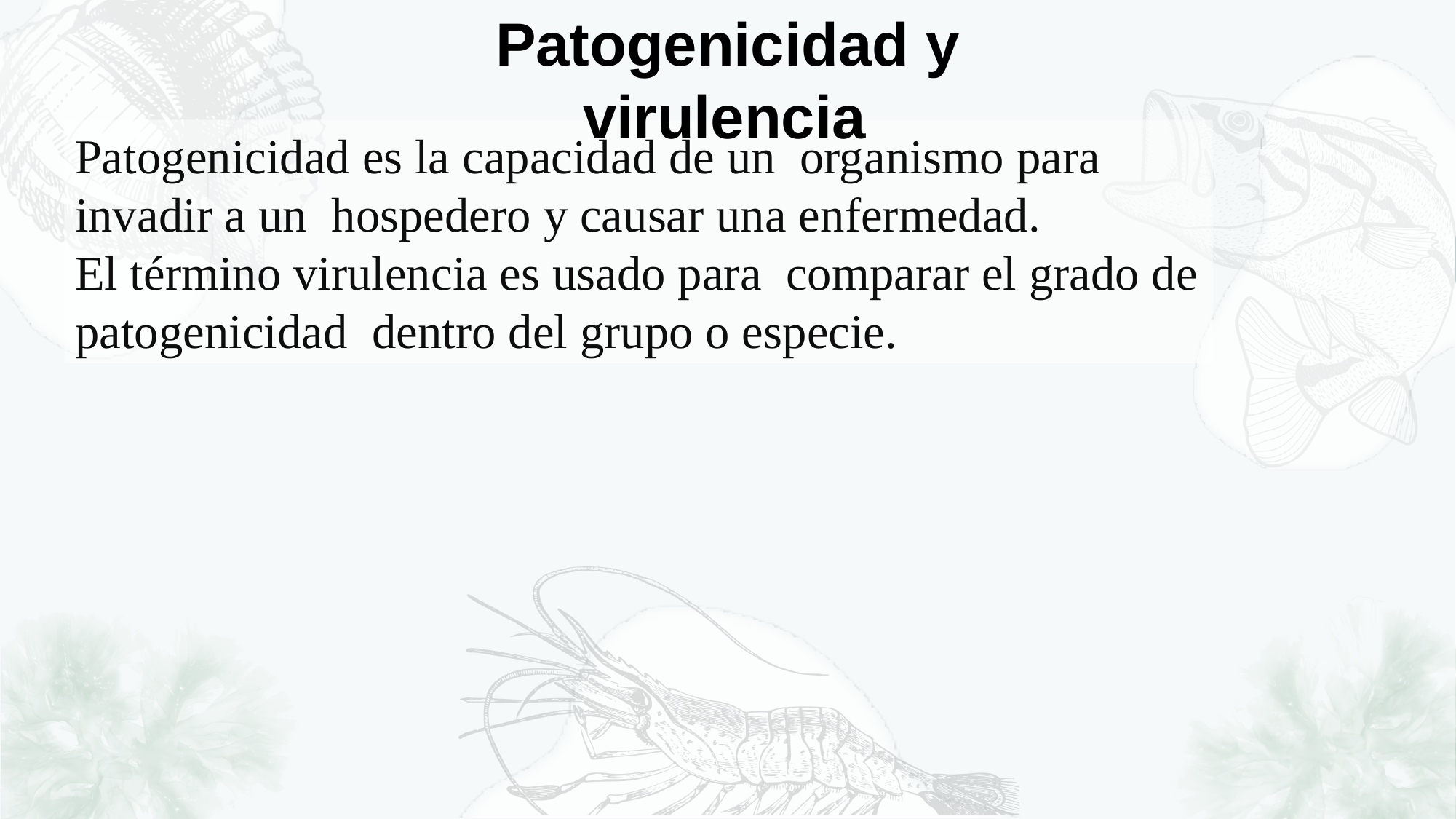

Patogenicidad y virulencia
Patogenicidad es la capacidad de un  organismo para invadir a un  hospedero y causar una enfermedad.
El término virulencia es usado para  comparar el grado de patogenicidad  dentro del grupo o especie.